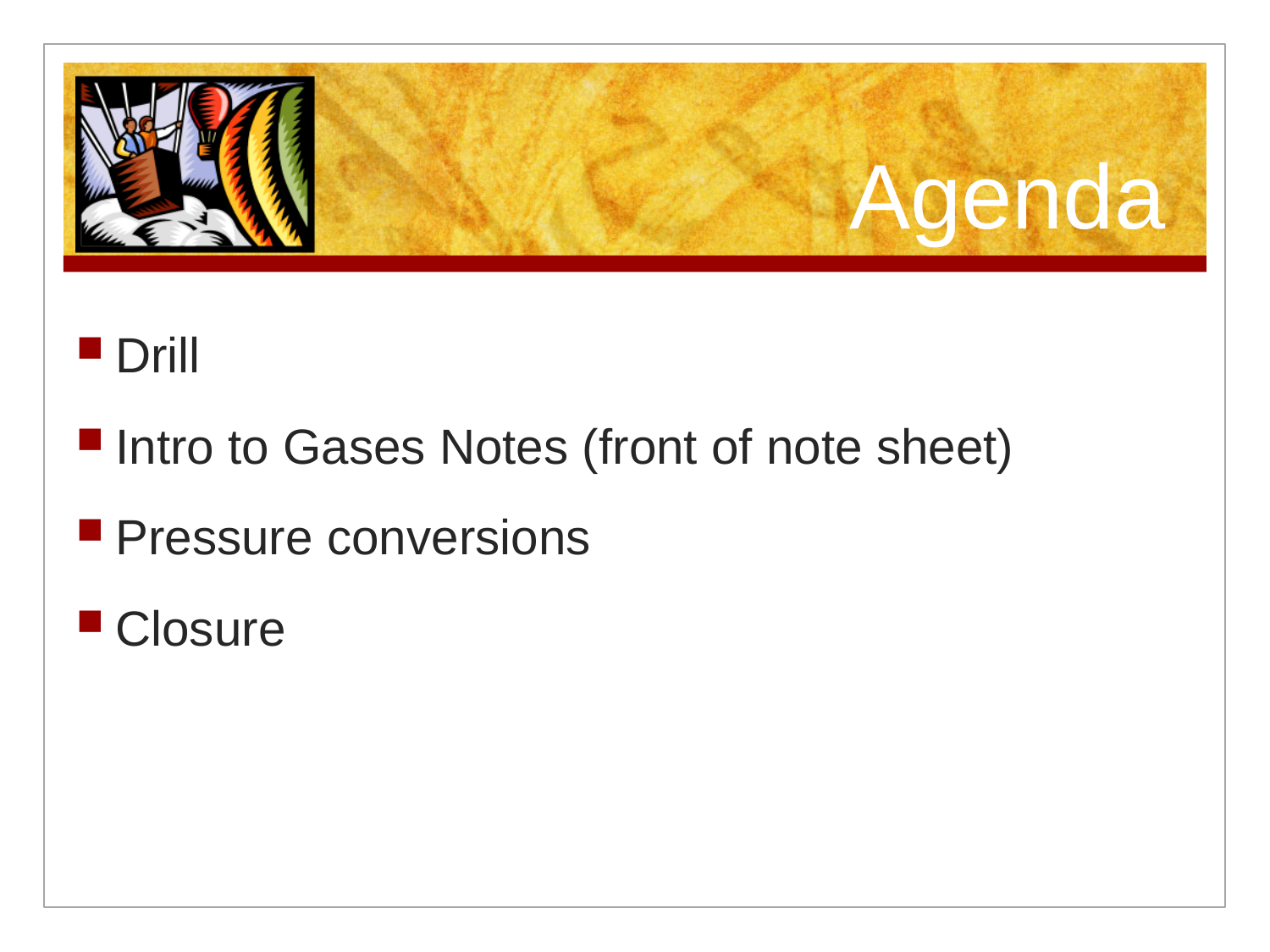

# Agenda
Drill
Intro to Gases Notes (front of note sheet)
Pressure conversions
Closure